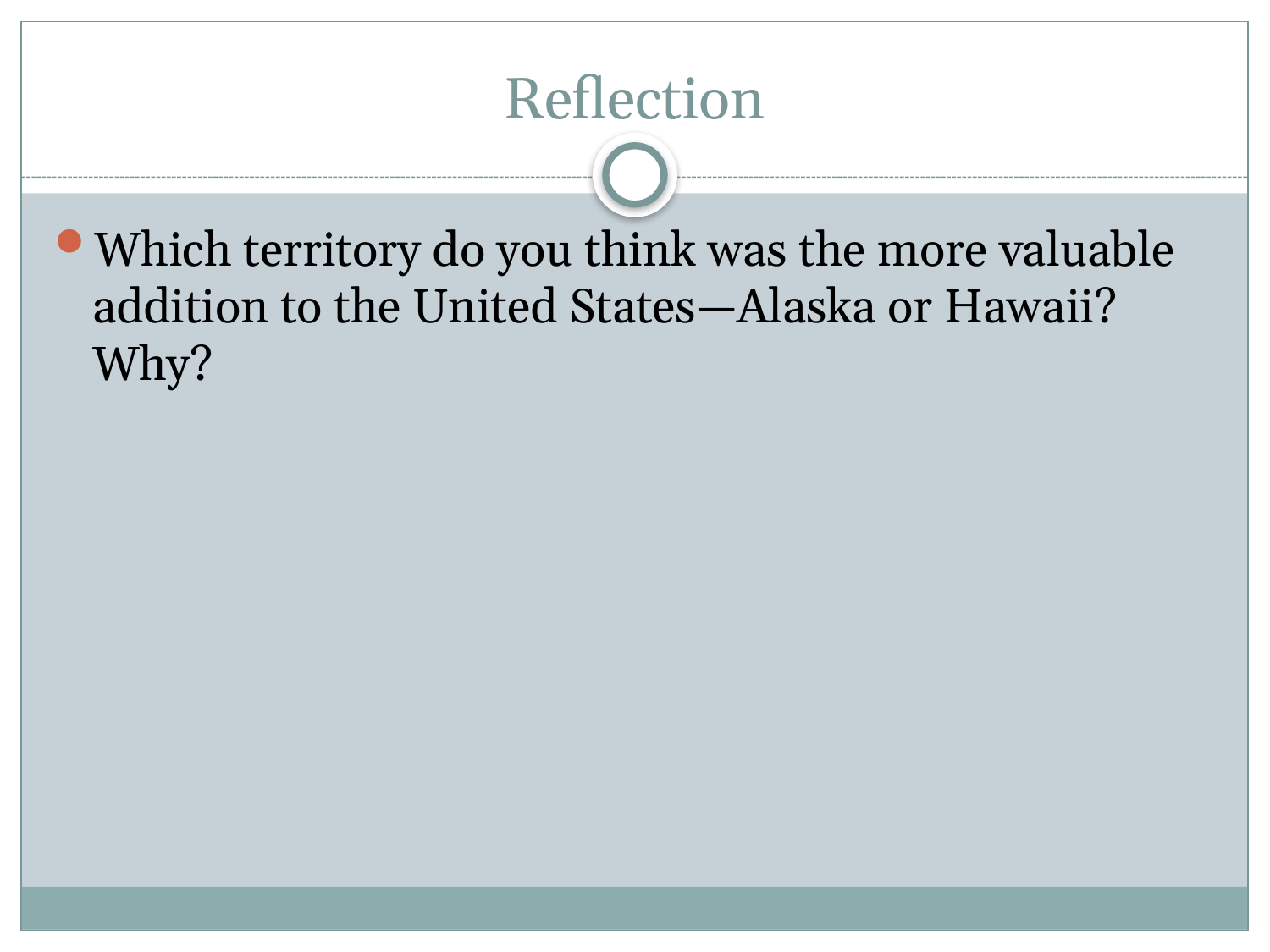

# Reflection
Which territory do you think was the more valuable addition to the United States—Alaska or Hawaii?  Why?